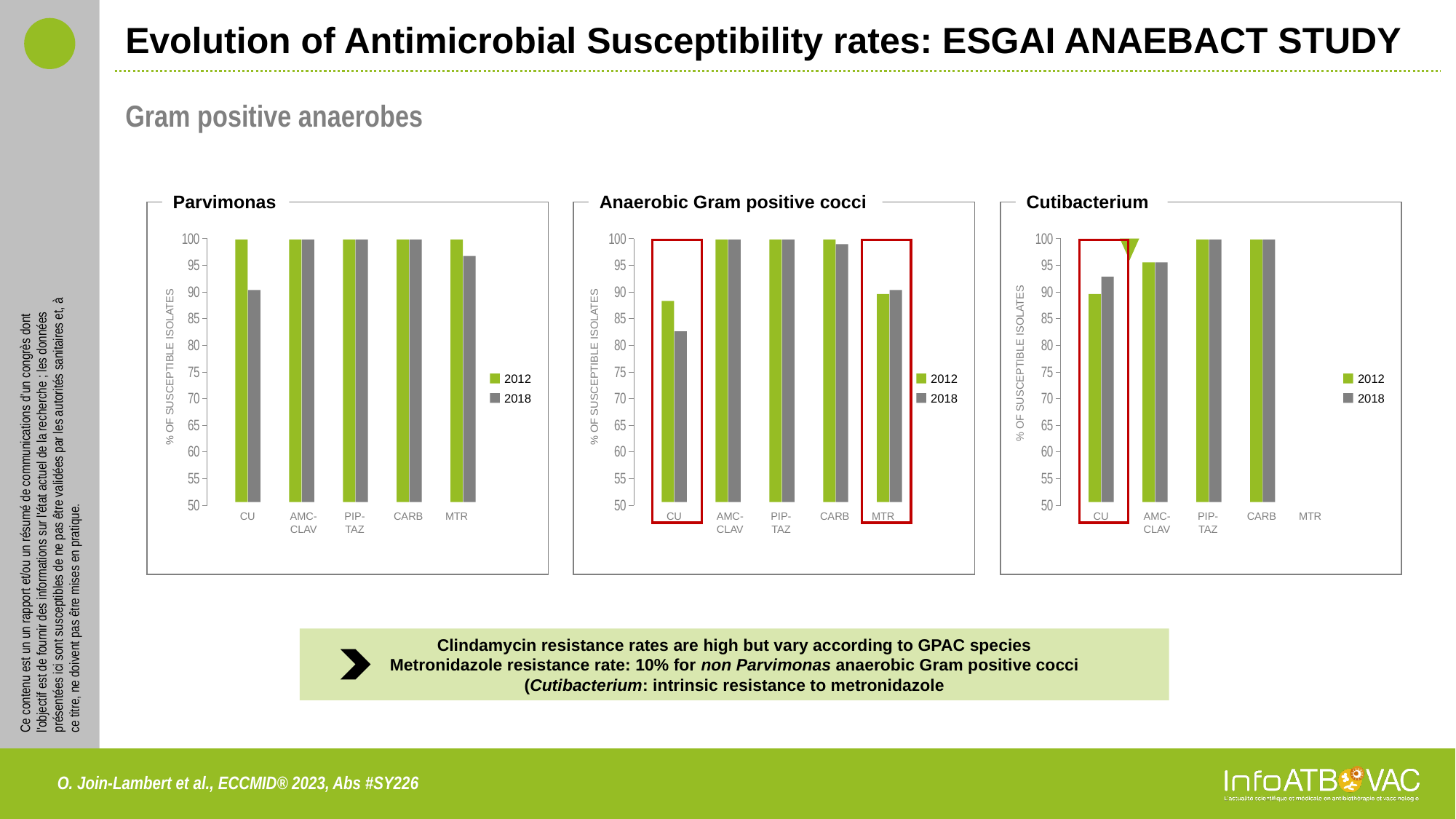

# Evolution of Antimicrobial Susceptibility rates: ESGAI ANAEBACT STUDY
Gram positive anaerobes
Parvimonas

### Chart

| Category | Valeur Y 1 |
|---|---|

% OF SUSCEPTIBLE ISOLATES
CU
AMC-CLAV
PIP-TAZ
CARB
MTR
2012

2018

Anaerobic Gram positive cocci
Cutibacterium

### Chart

| Category | Valeur Y 1 |
|---|---|

% OF SUSCEPTIBLE ISOLATES
CU
AMC-CLAV
PIP-TAZ
CARB
MTR
2012

2018

### Chart

| Category | Valeur Y 1 |
|---|---|

% OF SUSCEPTIBLE ISOLATES
CU
AMC-CLAV
PIP-TAZ
CARB
MTR
2012

2018

Clindamycin resistance rates are high but vary according to GPAC species
Metronidazole resistance rate: 10% for non Parvimonas anaerobic Gram positive cocci
(Cutibacterium: intrinsic resistance to metronidazole

O. Join-Lambert et al., ECCMID® 2023, Abs #SY226